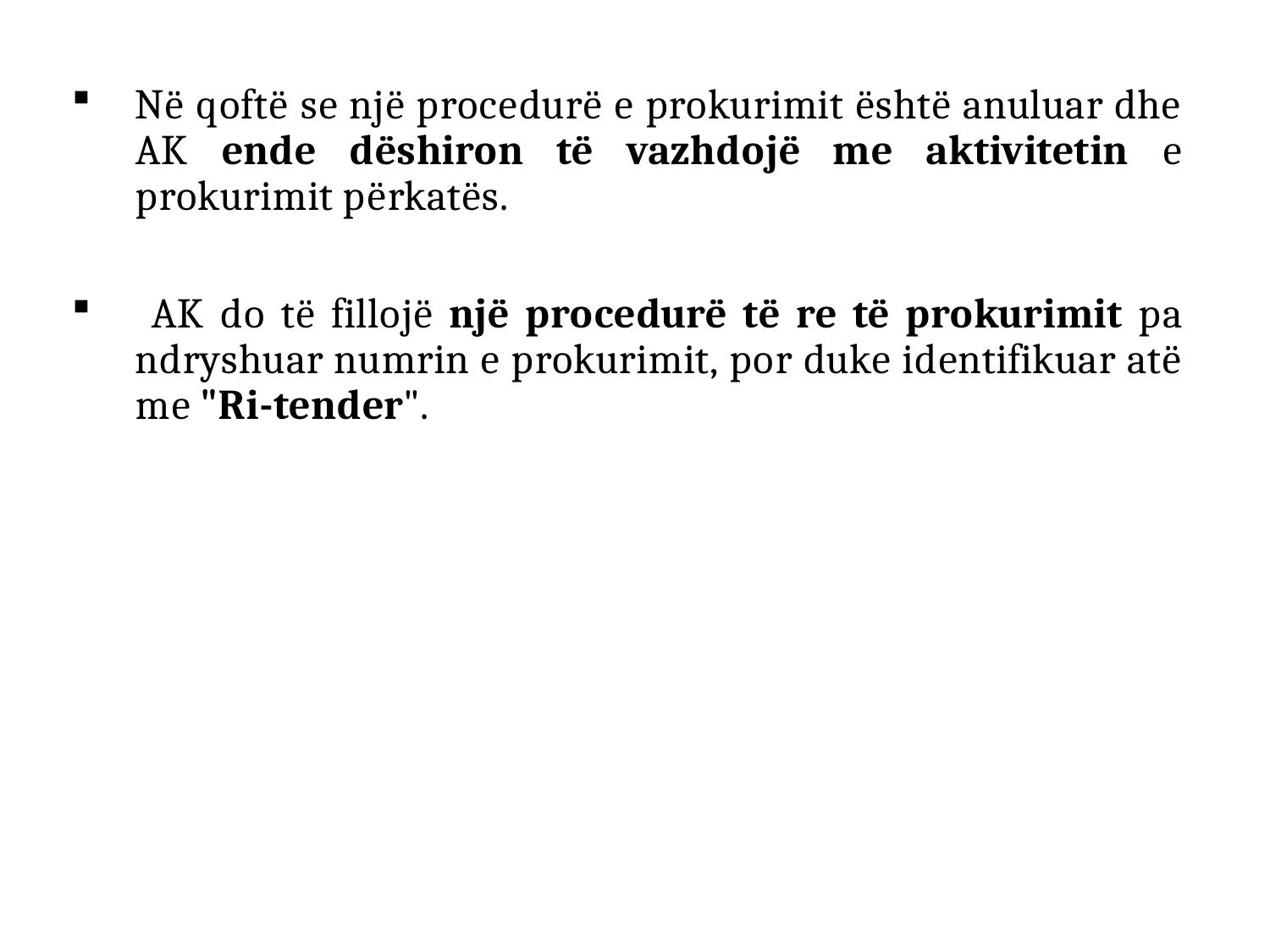

Në qoftë se një procedurë e prokurimit është anuluar dhe AK ende dëshiron të vazhdojë me aktivitetin e prokurimit përkatës.

 AK do të fillojë një procedurë të re të prokurimit pa ndryshuar numrin e prokurimit, por duke identifikuar atë me "Ri-tender".